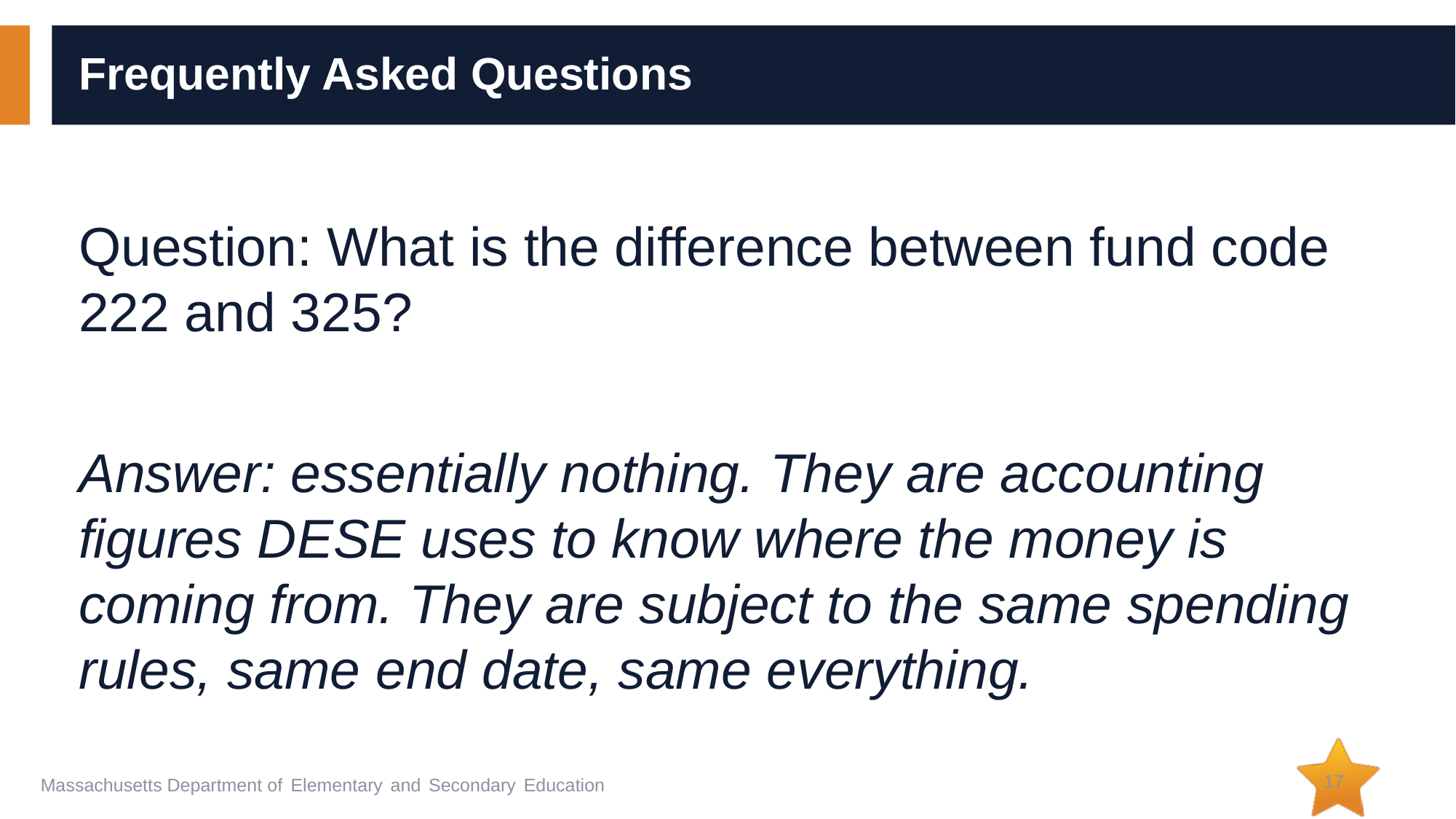

# Frequently Asked Questions

Question: What is the difference between fund code 222 and 325?

Answer: essentially nothing. They are accounting figures DESE uses to know where the money is coming from. They are subject to the same spending rules, same end date, same everything.
17